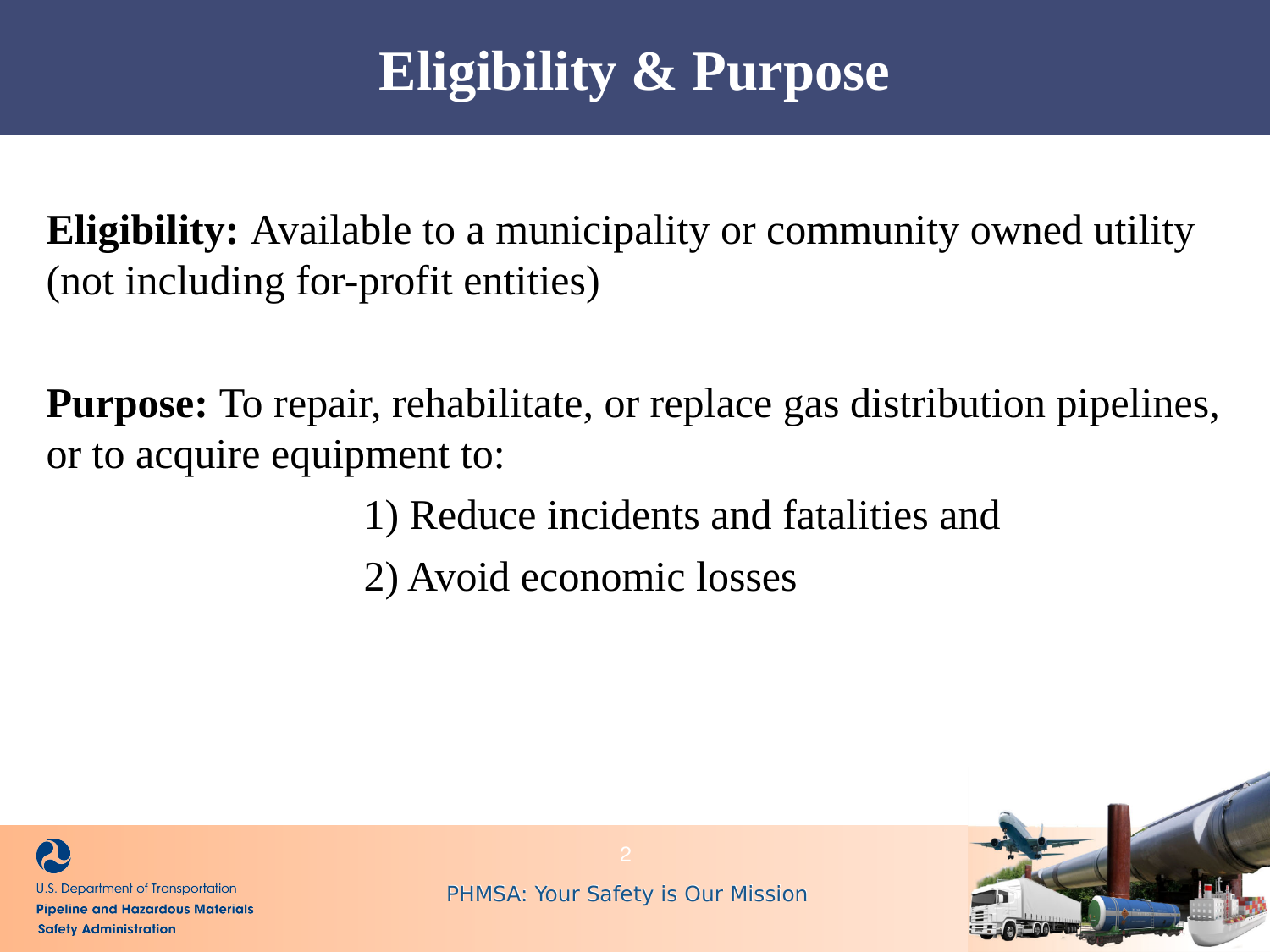

Eligibility & Purpose
Eligibility: Available to a municipality or community owned utility (not including for-profit entities)

Purpose: To repair, rehabilitate, or replace gas distribution pipelines, or to acquire equipment to:
		1) Reduce incidents and fatalities and
		2) Avoid economic losses